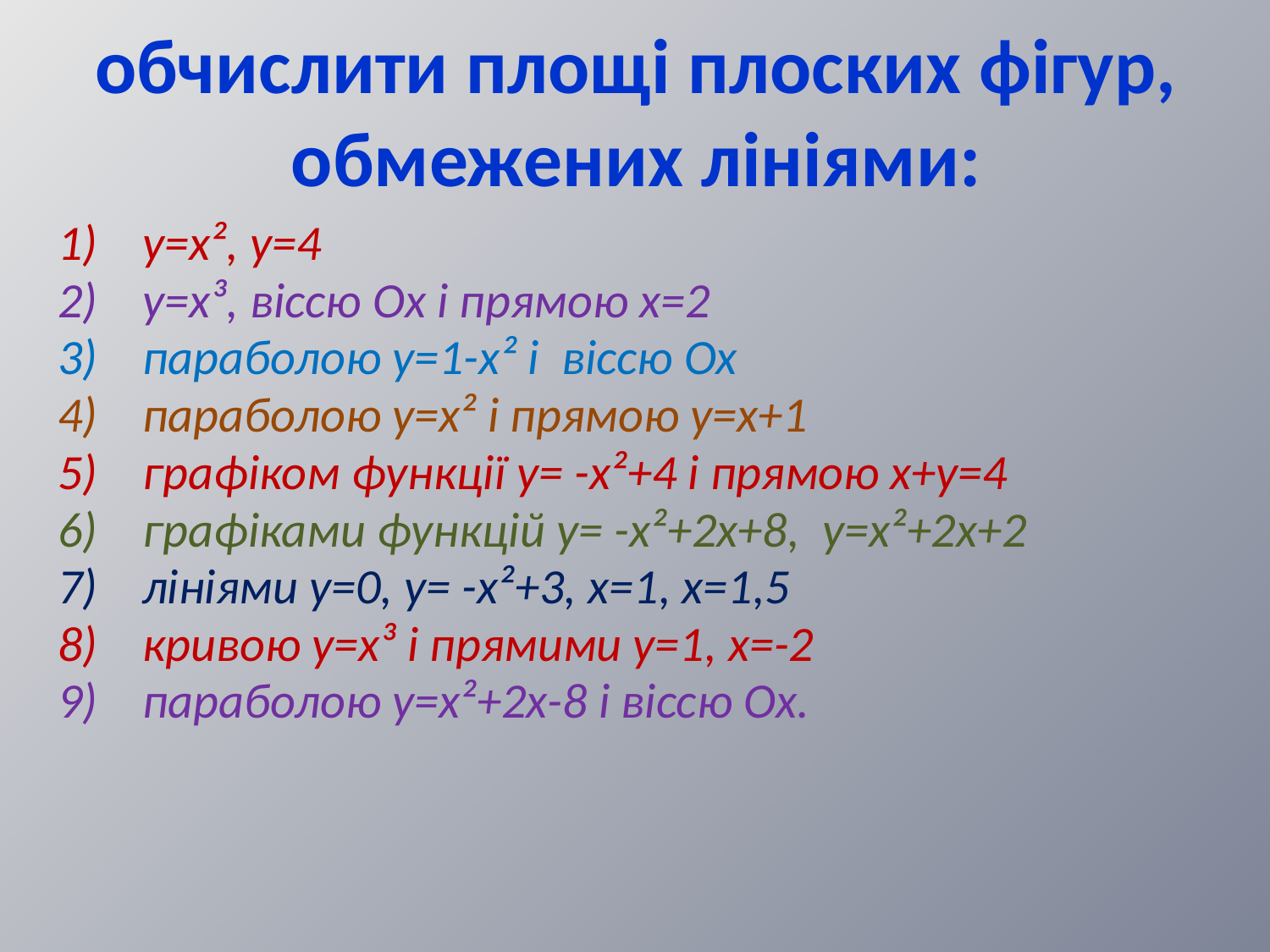

# обчислити площі плоских фігур, обмежених лініями:
у=х², у=4
у=х³, віссю Ох і прямою х=2
параболою у=1-х² і  віссю Ох
параболою у=х² і прямою у=х+1
графіком функції у= -х²+4 і прямою х+у=4
графіками функцій у= -х²+2х+8,  у=х²+2х+2
лініями у=0, у= -х²+3, х=1, х=1,5
кривою у=х³ і прямими у=1, х=-2
параболою у=х²+2х-8 і віссю Ох.